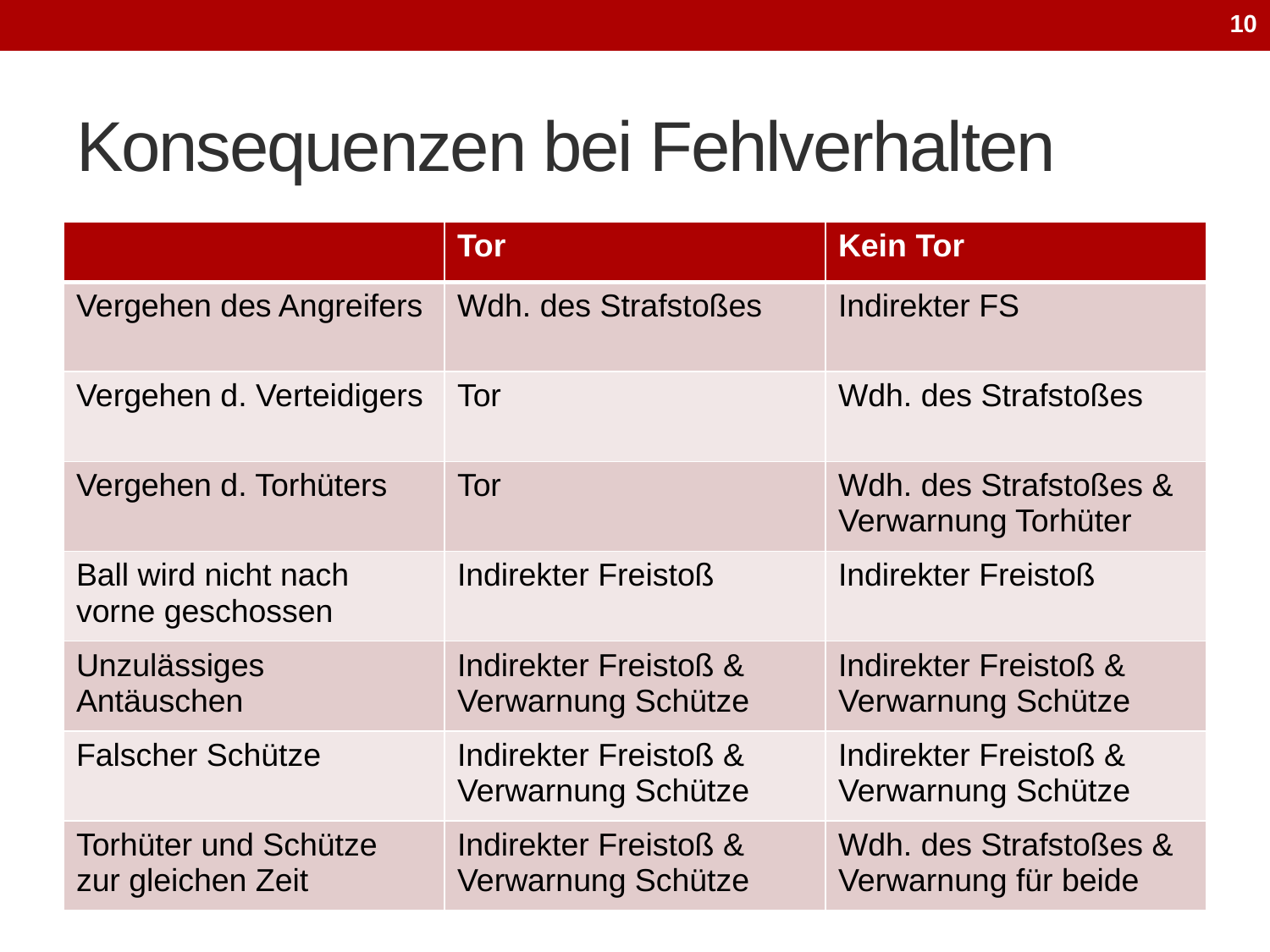

10
# Konsequenzen bei Fehlverhalten
|  | Tor | Kein Tor |
| --- | --- | --- |
| Vergehen des Angreifers | Wdh. des Strafstoßes | Indirekter FS |
| Vergehen d. Verteidigers | Tor | Wdh. des Strafstoßes |
| Vergehen d. Torhüters | Tor | Wdh. des Strafstoßes & Verwarnung Torhüter |
| Ball wird nicht nach vorne geschossen | Indirekter Freistoß | Indirekter Freistoß |
| Unzulässiges Antäuschen | Indirekter Freistoß & Verwarnung Schütze | Indirekter Freistoß & Verwarnung Schütze |
| Falscher Schütze | Indirekter Freistoß & Verwarnung Schütze | Indirekter Freistoß & Verwarnung Schütze |
| Torhüter und Schütze zur gleichen Zeit | Indirekter Freistoß & Verwarnung Schütze | Wdh. des Strafstoßes & Verwarnung für beide |